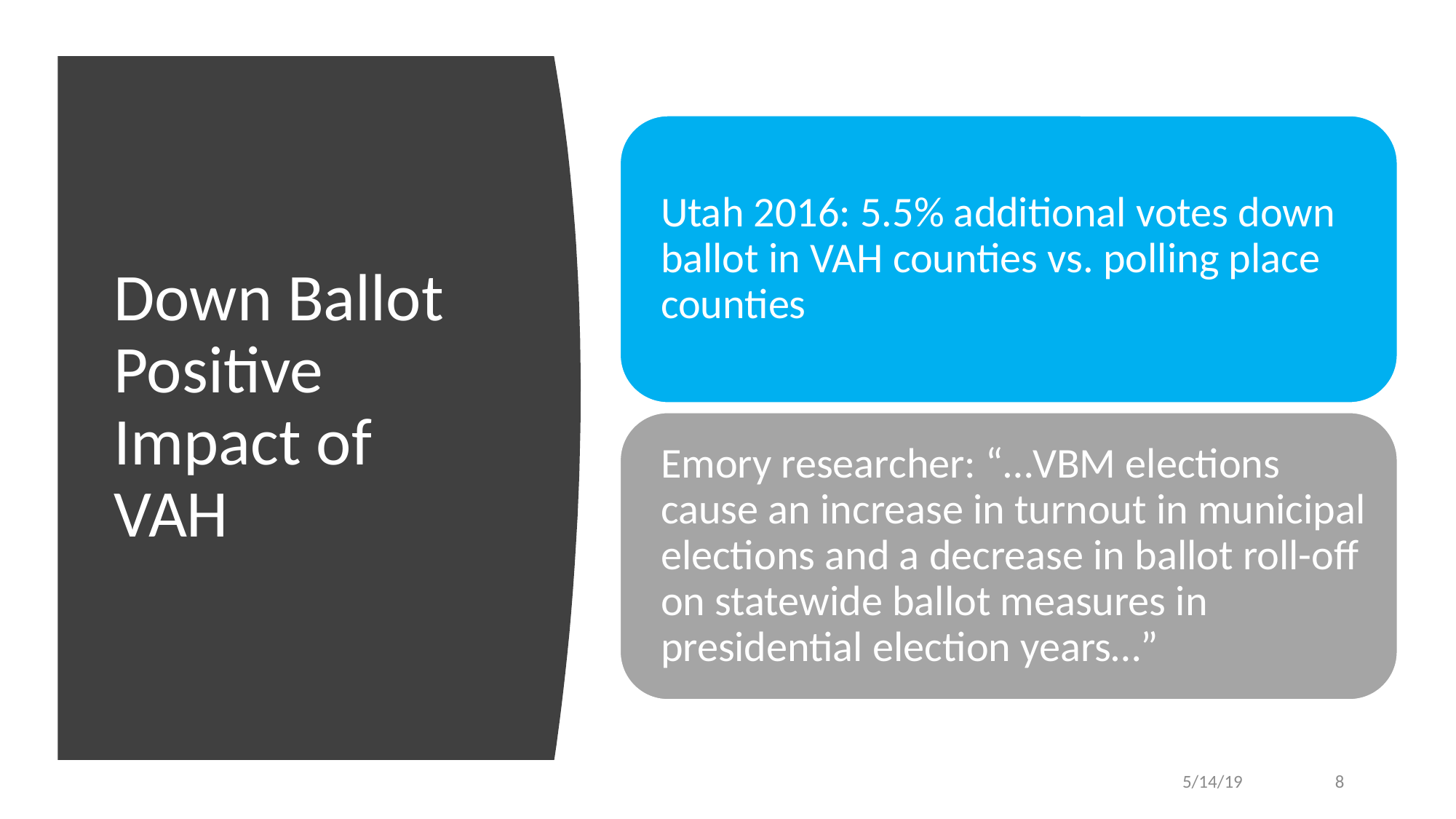

Utah 2016: 5.5% additional votes down ballot in VAH counties vs. polling place counties
Emory researcher: “…VBM elections cause an increase in turnout in municipal elections and a decrease in ballot roll-off on statewide ballot measures in presidential election years…”

# Down Ballot Positive Impact of VAH
5/14/19
8